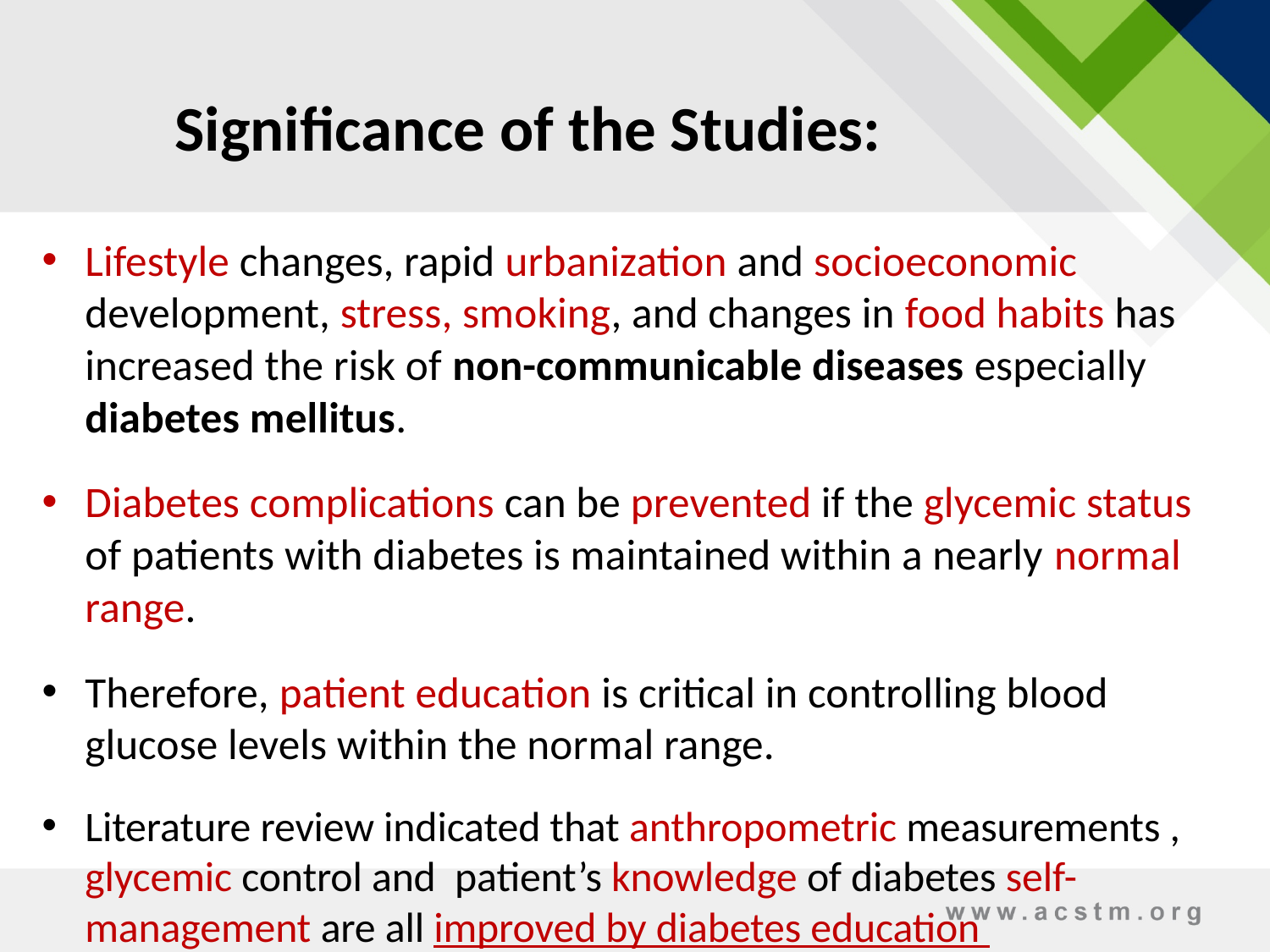

# Significance of the Studies:
Lifestyle changes, rapid urbanization and socioeconomic development, stress, smoking, and changes in food habits has increased the risk of non-communicable diseases especially diabetes mellitus.

Diabetes complications can be prevented if the glycemic status of patients with diabetes is maintained within a nearly normal range.

Therefore, patient education is critical in controlling blood glucose levels within the normal range.

Literature review indicated that anthropometric measurements , glycemic control and  patient’s knowledge of diabetes self- management are all improved by diabetes education